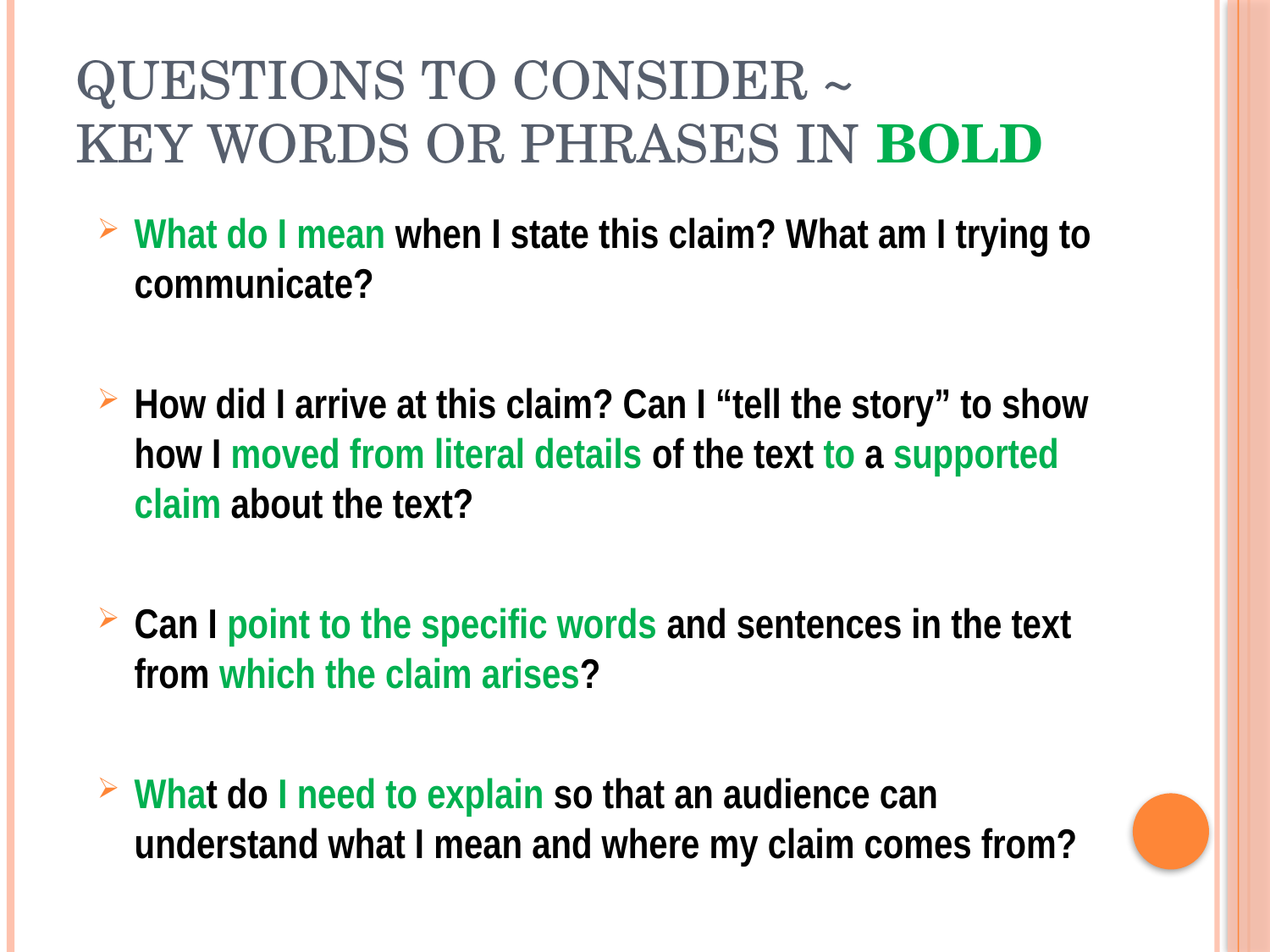

# Questions to Consider ~ Key Words or Phrases in BOLD
What do I mean when I state this claim? What am I trying to communicate?

How did I arrive at this claim? Can I “tell the story” to show how I moved from literal details of the text to a supported claim about the text?

Can I point to the specific words and sentences in the text from which the claim arises?

What do I need to explain so that an audience can understand what I mean and where my claim comes from?